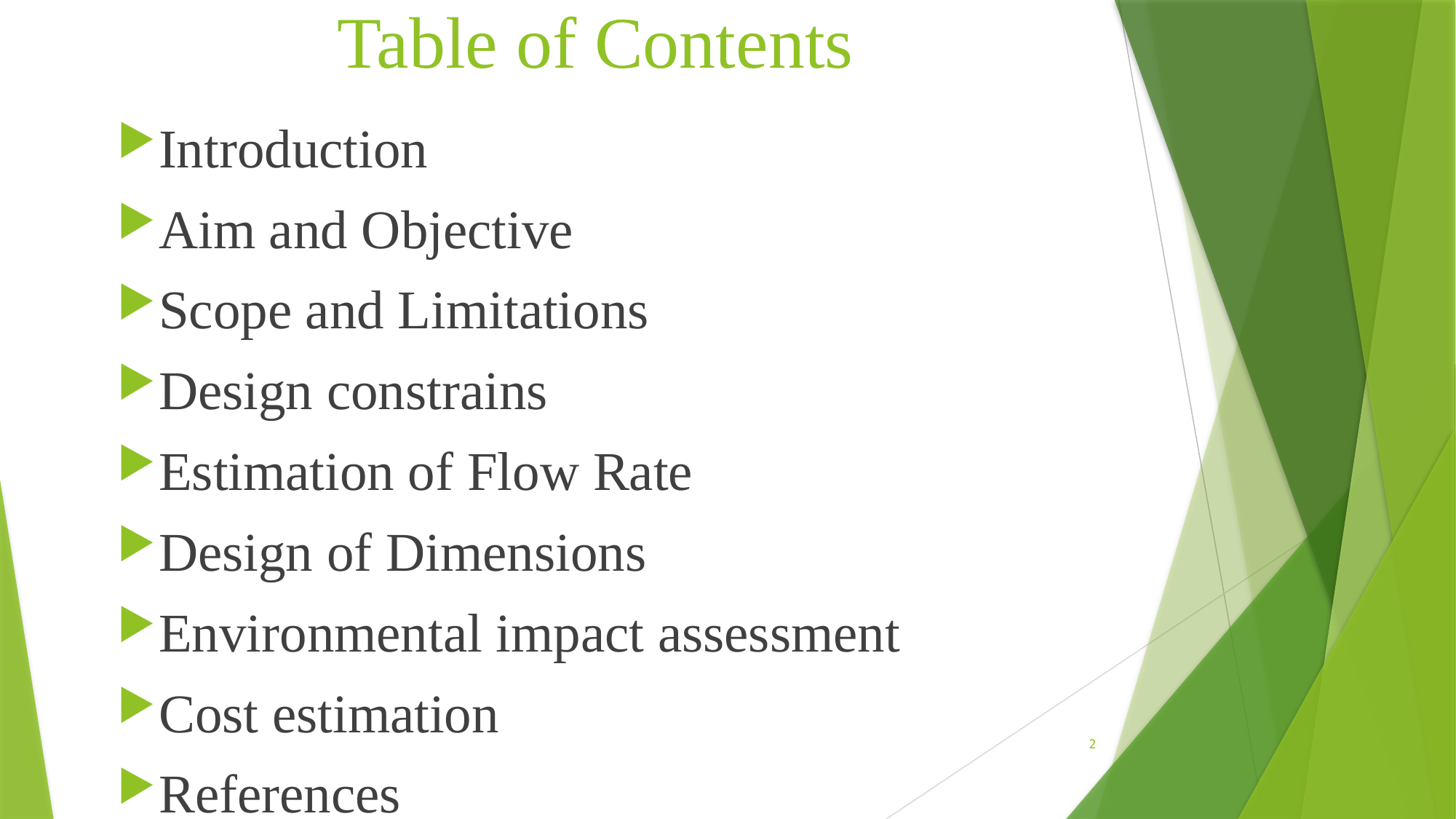

# Table of Contents
Introduction
Aim and Objective
Scope and Limitations
Design constrains
Estimation of Flow Rate
Design of Dimensions
Environmental impact assessment
Cost estimation
References
2